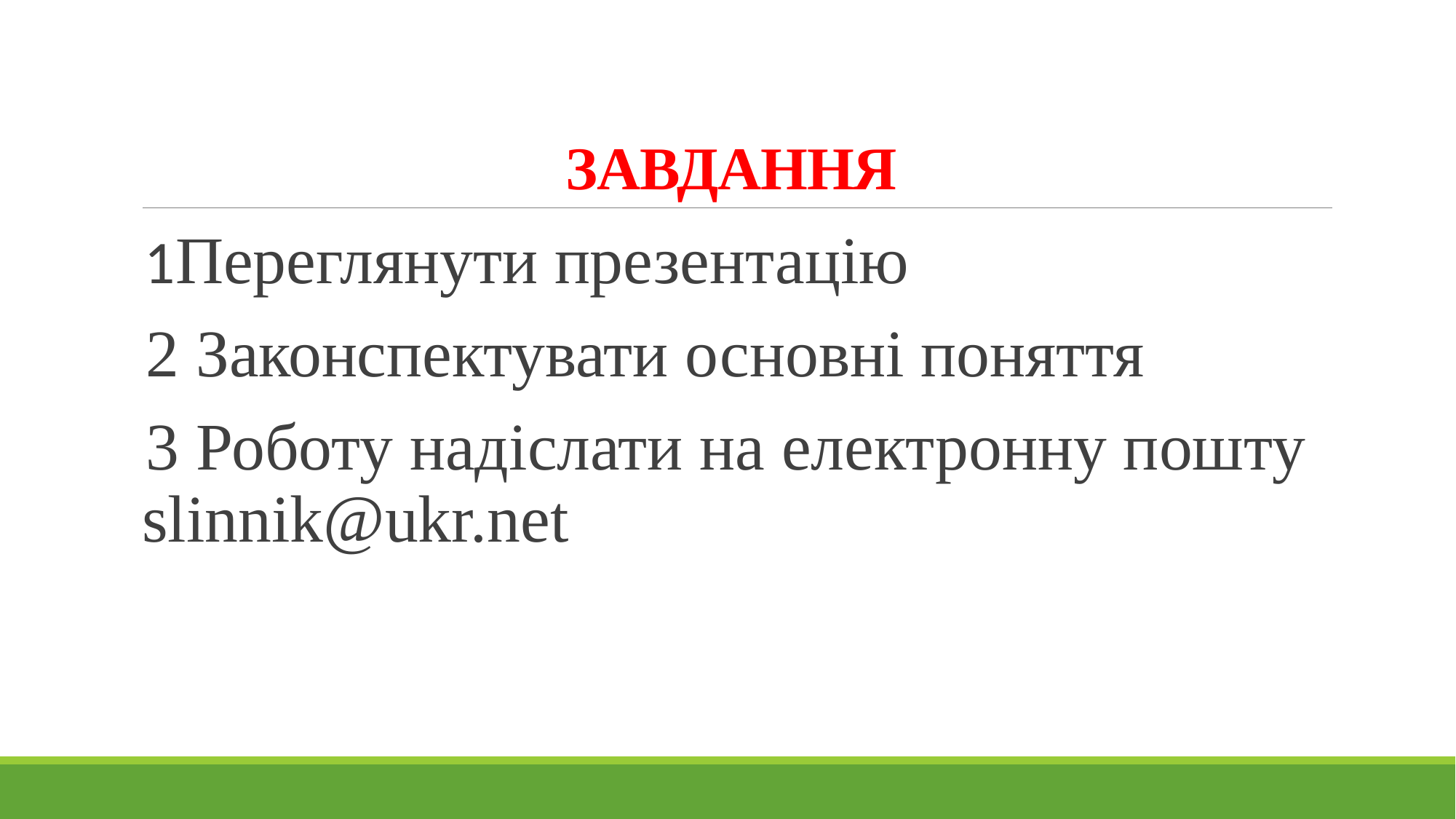

# ЗАВДАННЯ
1Переглянути презентацію
2 Законспектувати основні поняття
3 Роботу надіслати на електронну пошту slinnik@ukr.net